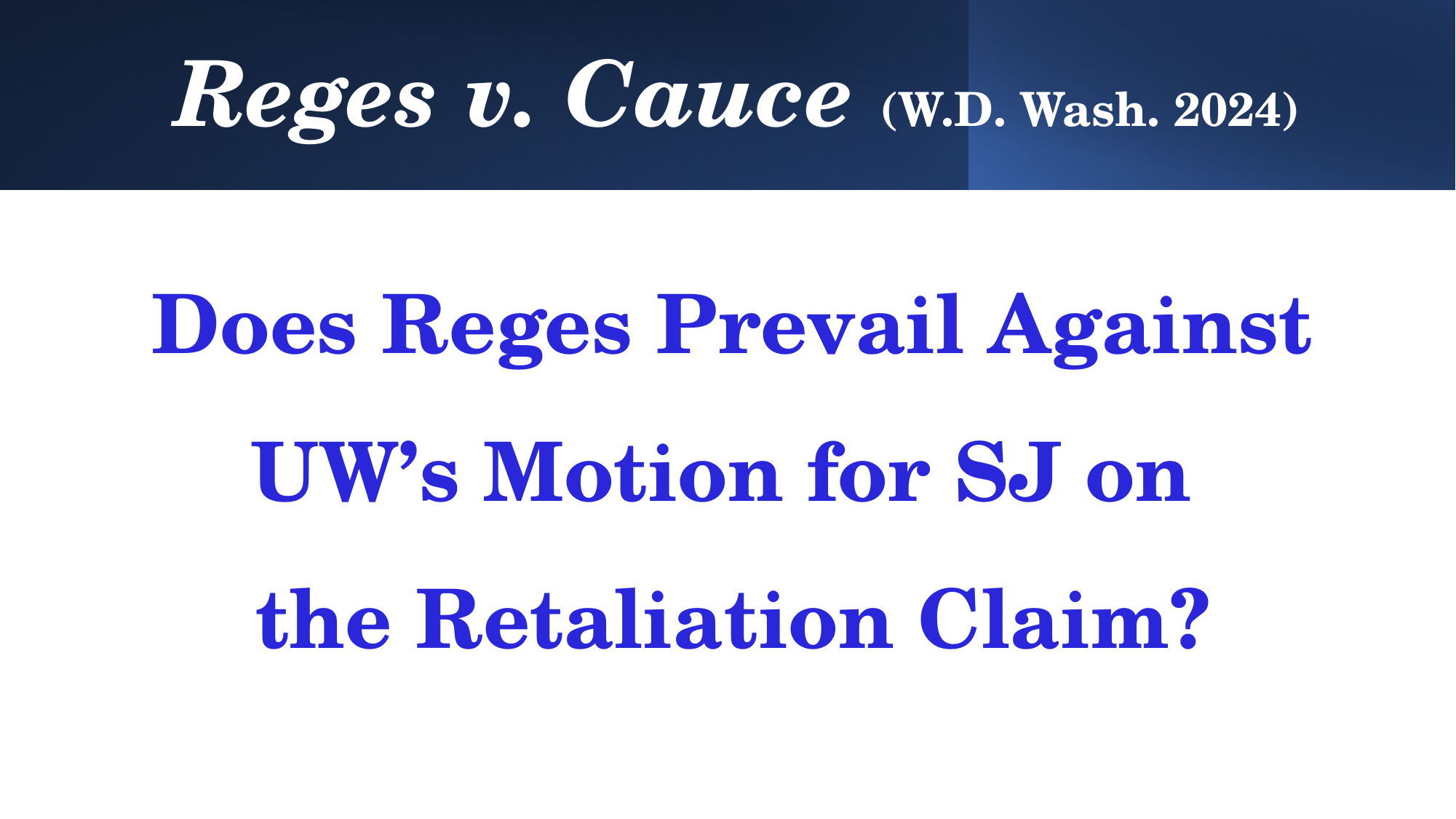

# Reges v. Cauce (W.D. Wash. 2024)
Does Reges Prevail Against
UW’s Motion for SJ on
the Retaliation Claim?